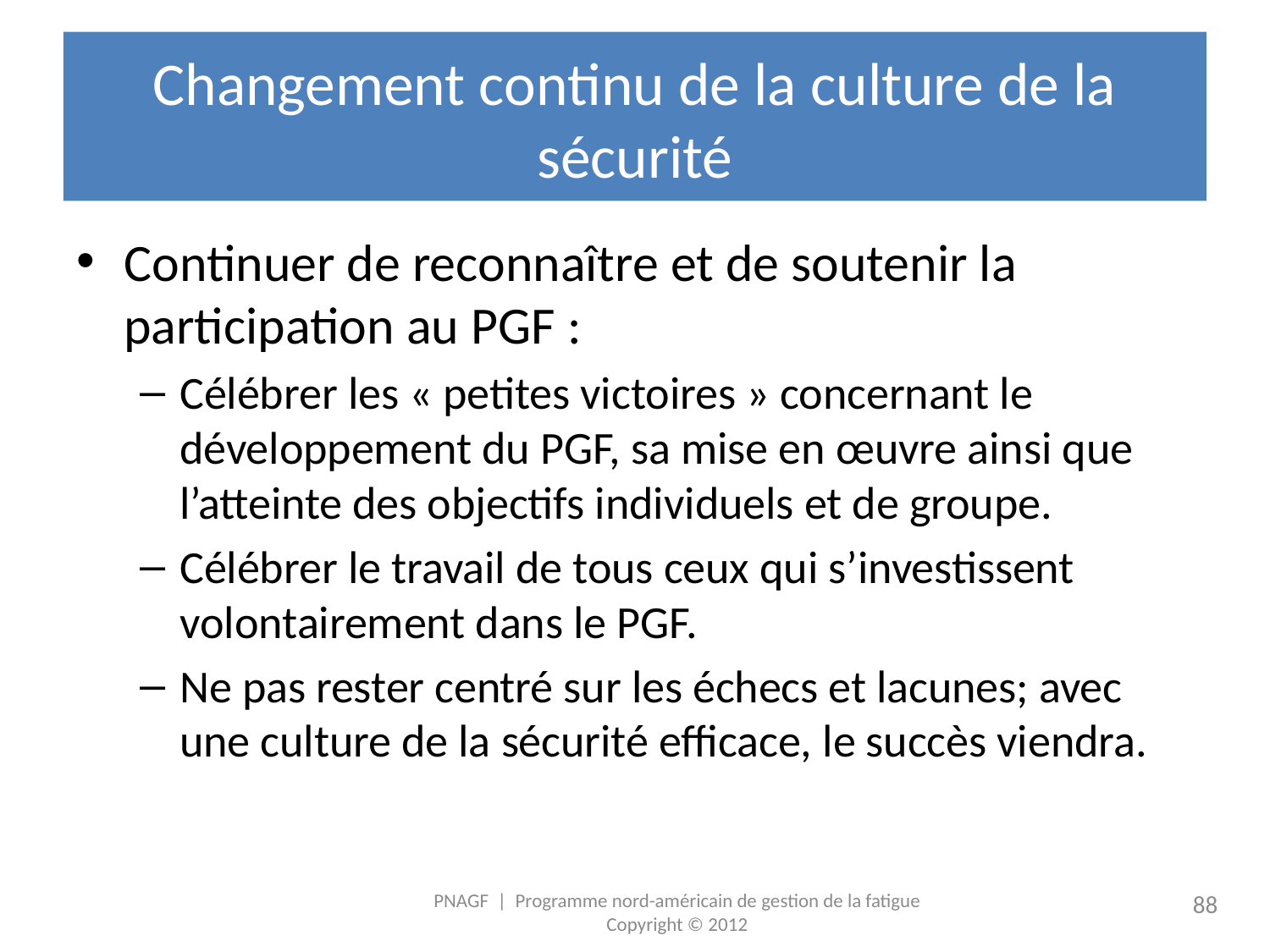

# Changement continu de la culture de la sécurité
Continuer de reconnaître et de soutenir la participation au PGF :
Célébrer les « petites victoires » concernant le développement du PGF, sa mise en œuvre ainsi que l’atteinte des objectifs individuels et de groupe.
Célébrer le travail de tous ceux qui s’investissent volontairement dans le PGF.
Ne pas rester centré sur les échecs et lacunes; avec une culture de la sécurité efficace, le succès viendra.